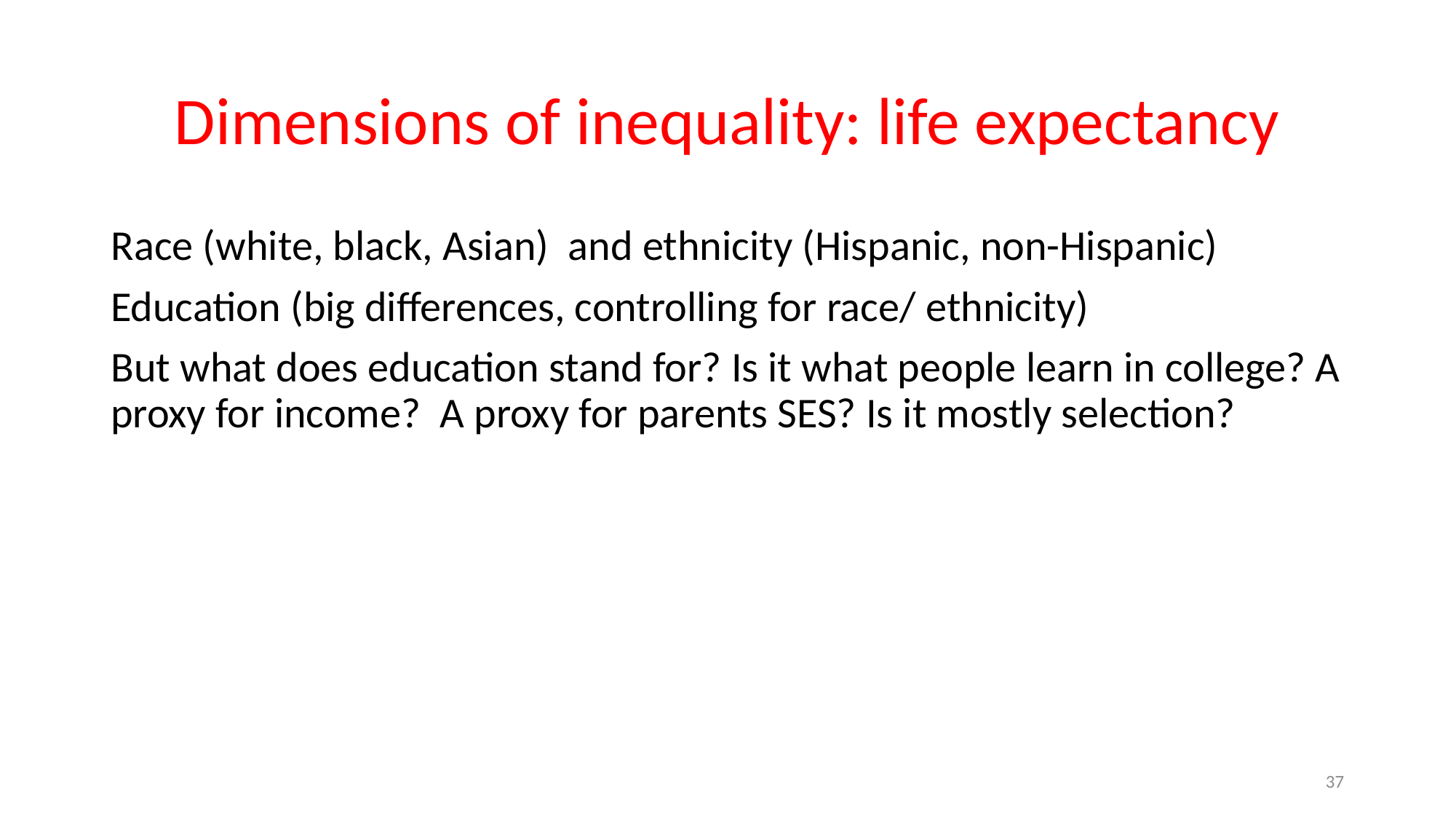

# Dimensions of inequality: life expectancy
Race (white, black, Asian)  and ethnicity (Hispanic, non-Hispanic)
Education (big differences, controlling for race/ ethnicity)
But what does education stand for? Is it what people learn in college? A proxy for income?  A proxy for parents SES? Is it mostly selection?
37